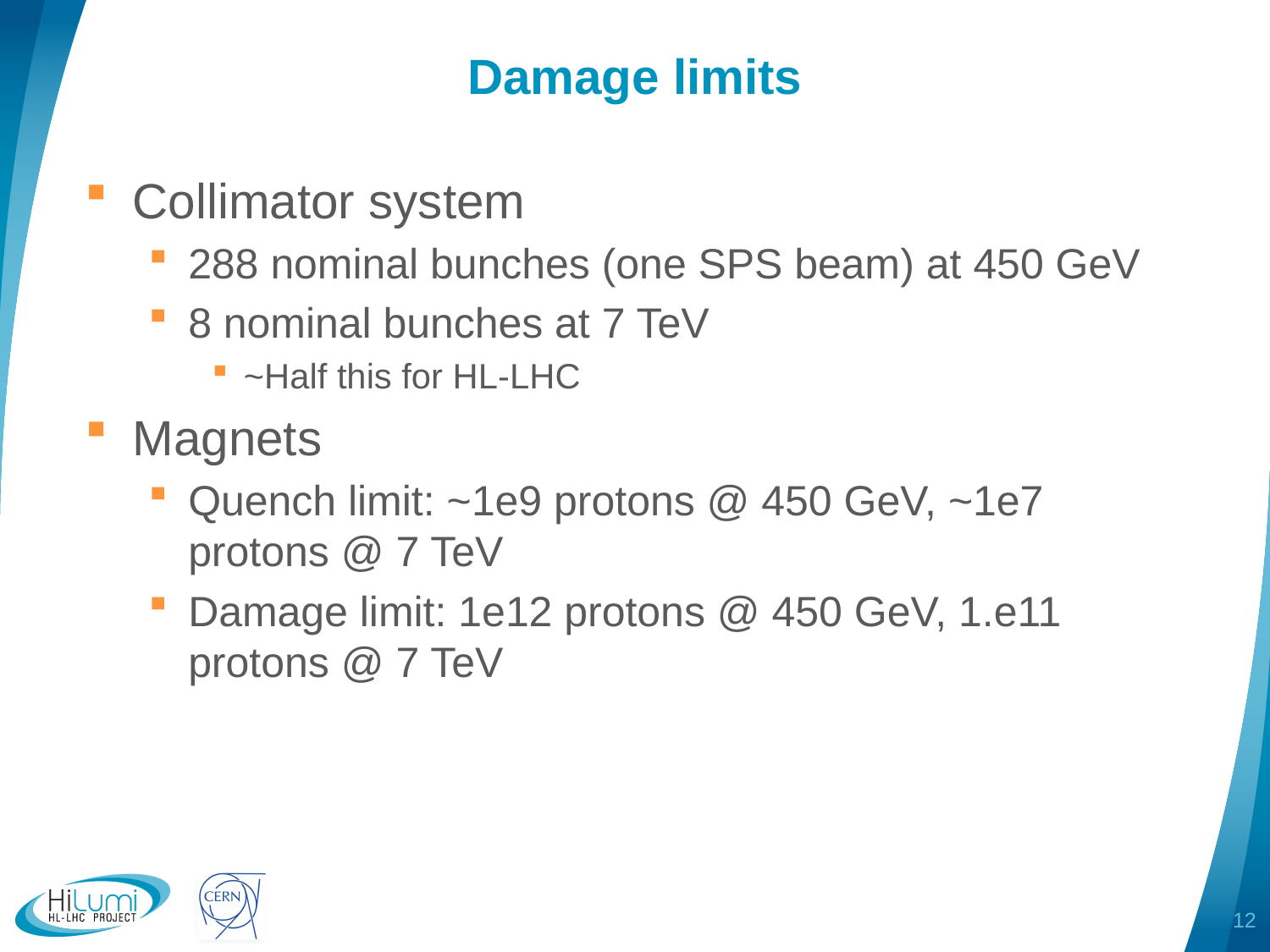

# Damage limits
Collimator system
288 nominal bunches (one SPS beam) at 450 GeV
8 nominal bunches at 7 TeV
~Half this for HL-LHC
Magnets
Quench limit: ~1e9 protons @ 450 GeV, ~1e7 protons @ 7 TeV
Damage limit: 1e12 protons @ 450 GeV, 1.e11 protons @ 7 TeV
12